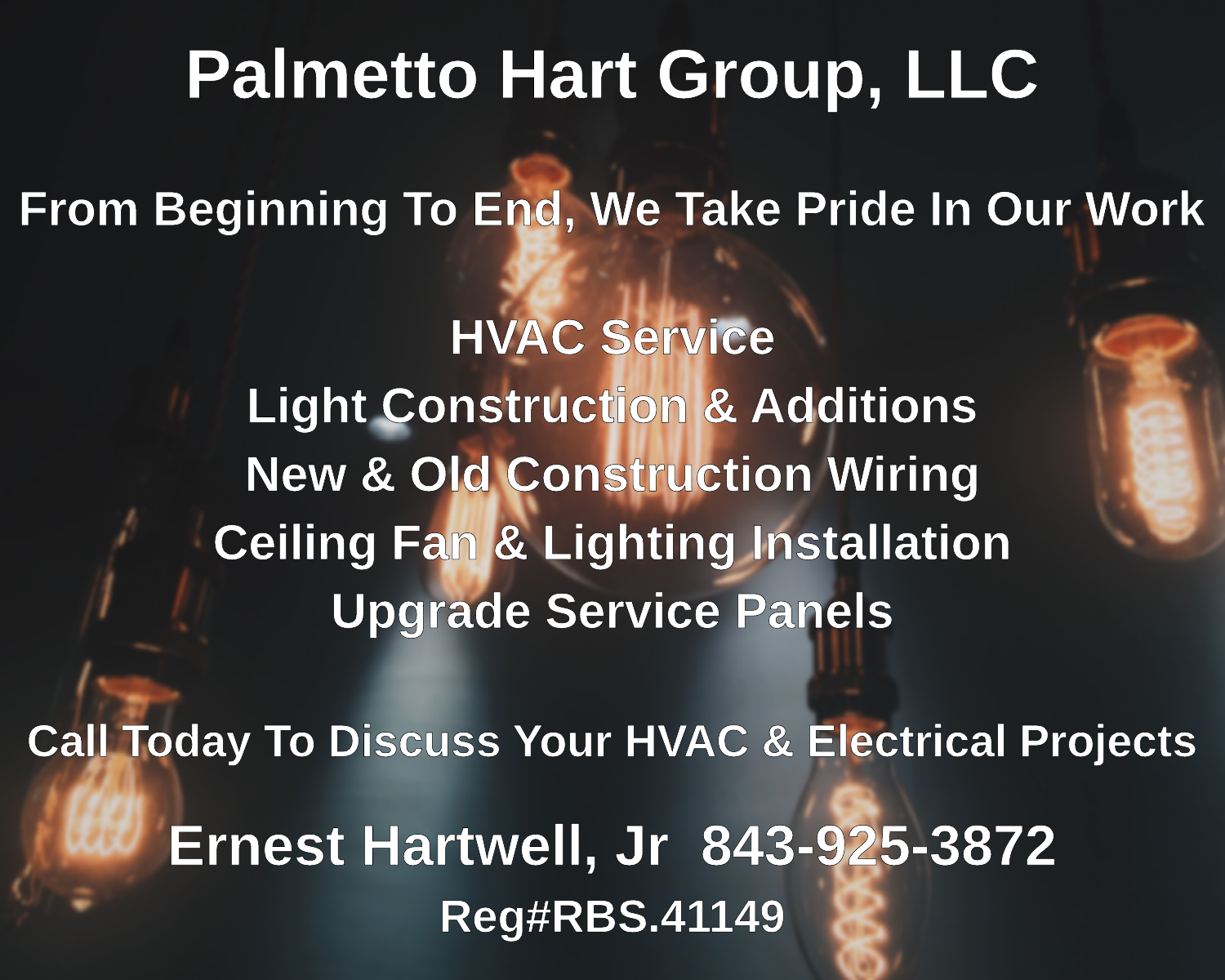

# Palmetto Hart Group, LLC
From Beginning To End, We Take Pride In Our Work
HVAC Service
Light Construction & Additions
New & Old Construction Wiring
Ceiling Fan & Lighting Installation
Upgrade Service Panels

Call Today To Discuss Your HVAC & Electrical Projects
Ernest Hartwell, Jr  843-925-3872
Reg#RBS.41149